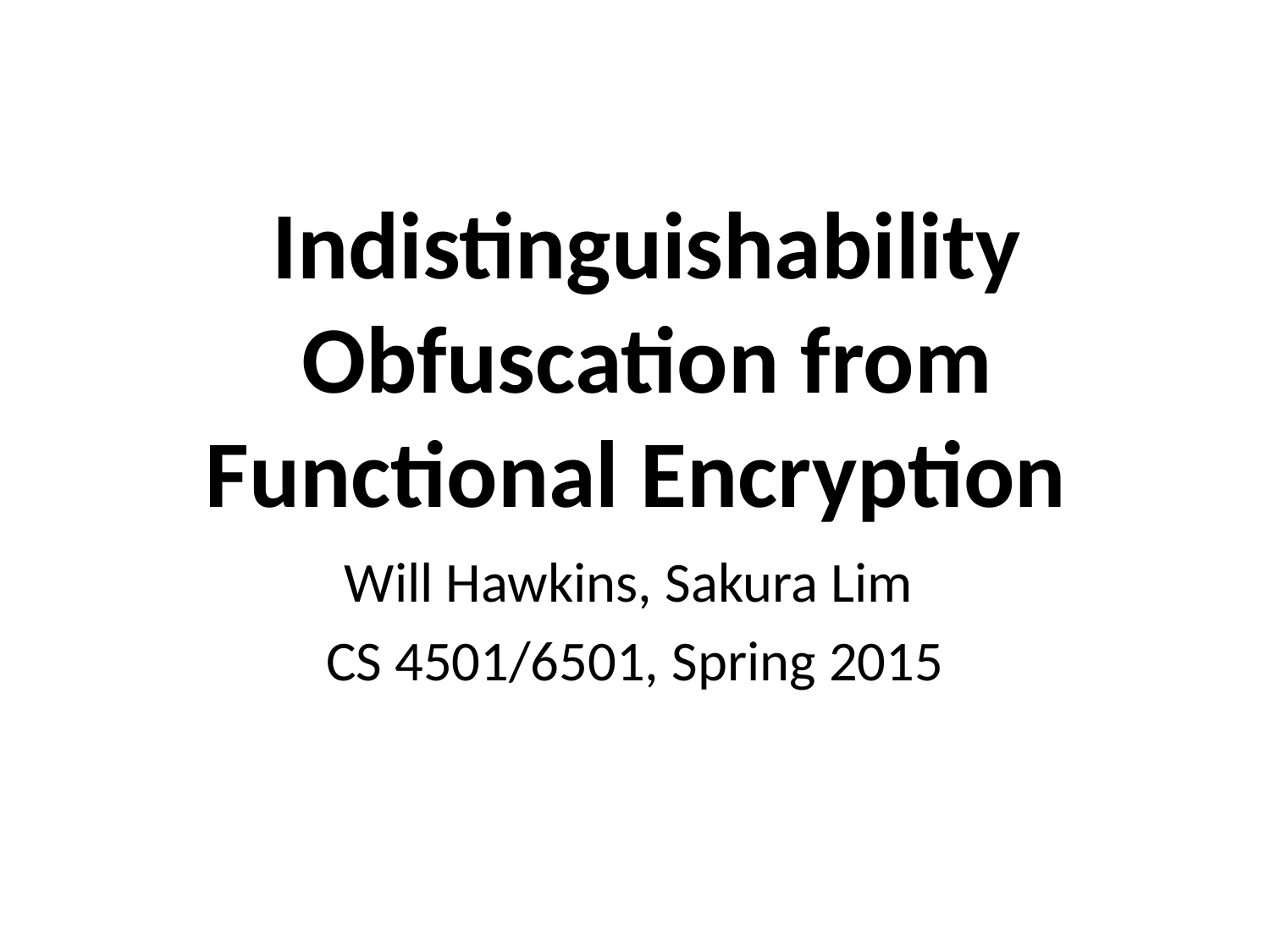

# Indistinguishability Obfuscation from Functional Encryption
Will Hawkins, Sakura Lim
CS 4501/6501, Spring 2015